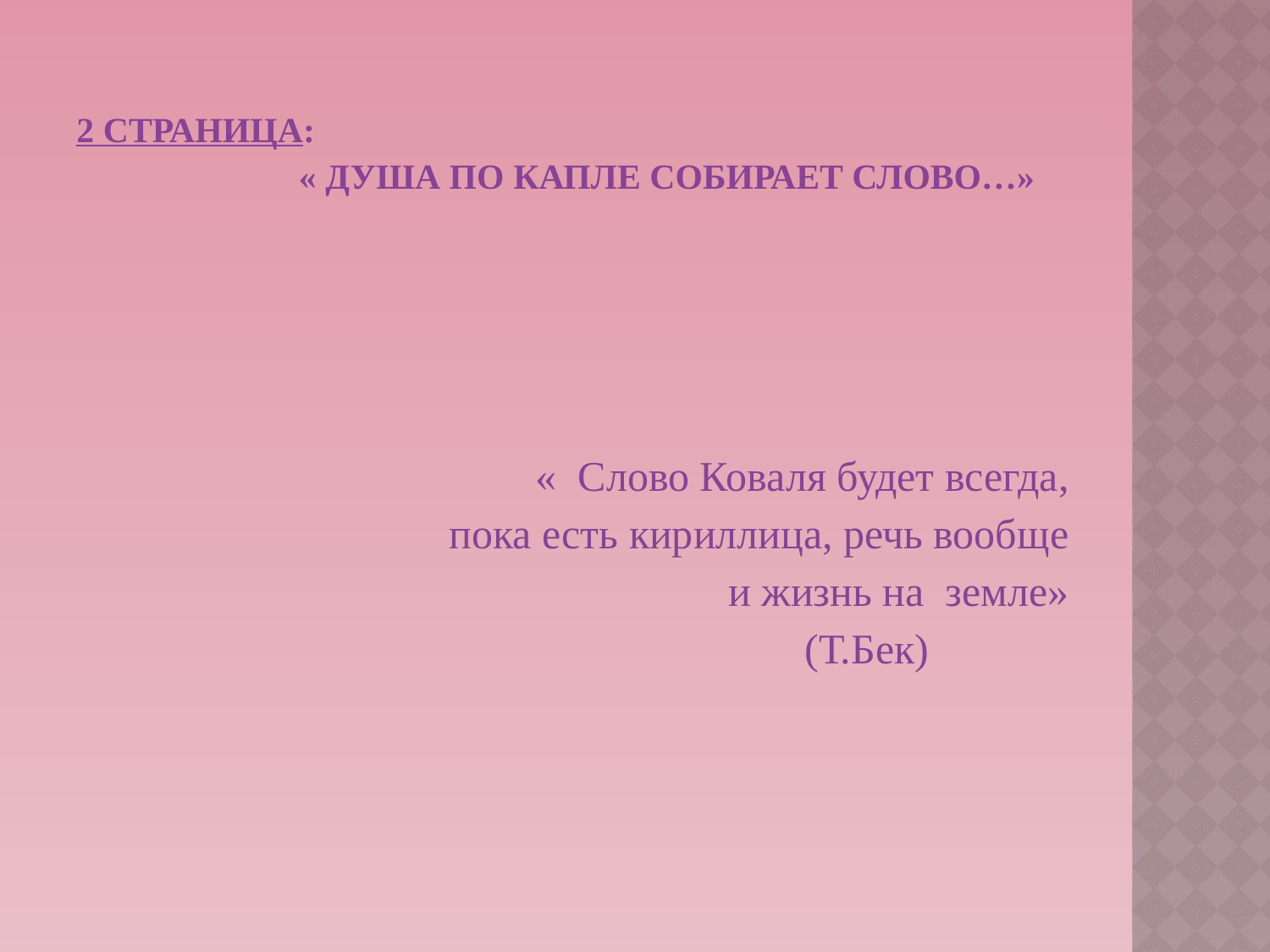

# 2 страница: « Душа по капле собирает слово…»

           «  Слово Коваля будет всегда,
        пока есть кириллица, речь вообще
     и жизнь на  земле»
                                                                         (Т.Бек)